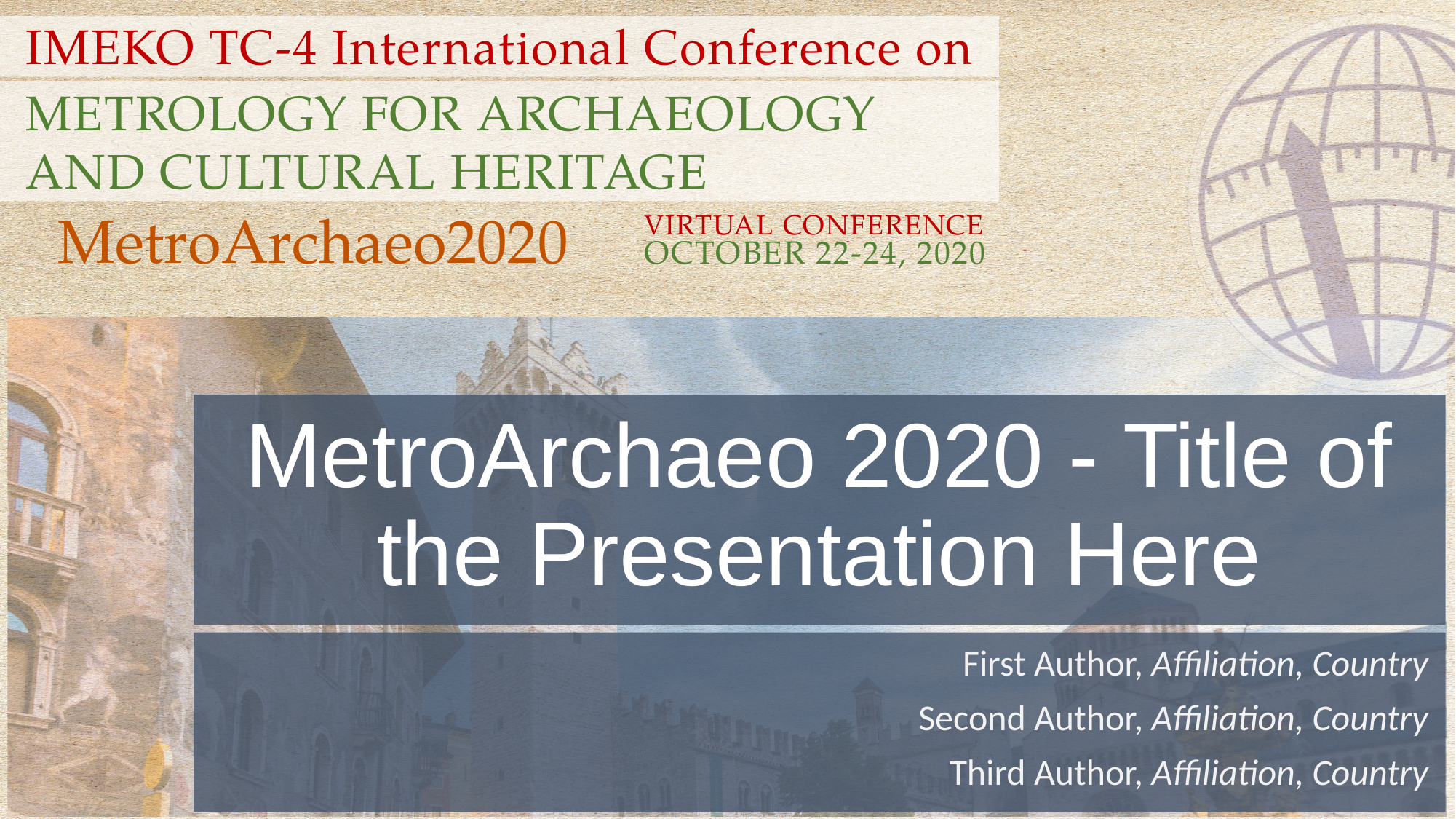

# MetroArchaeo 2020 - Title of the Presentation Here
First Author, Affiliation, Country
Second Author, Affiliation, Country
Third Author, Affiliation, Country